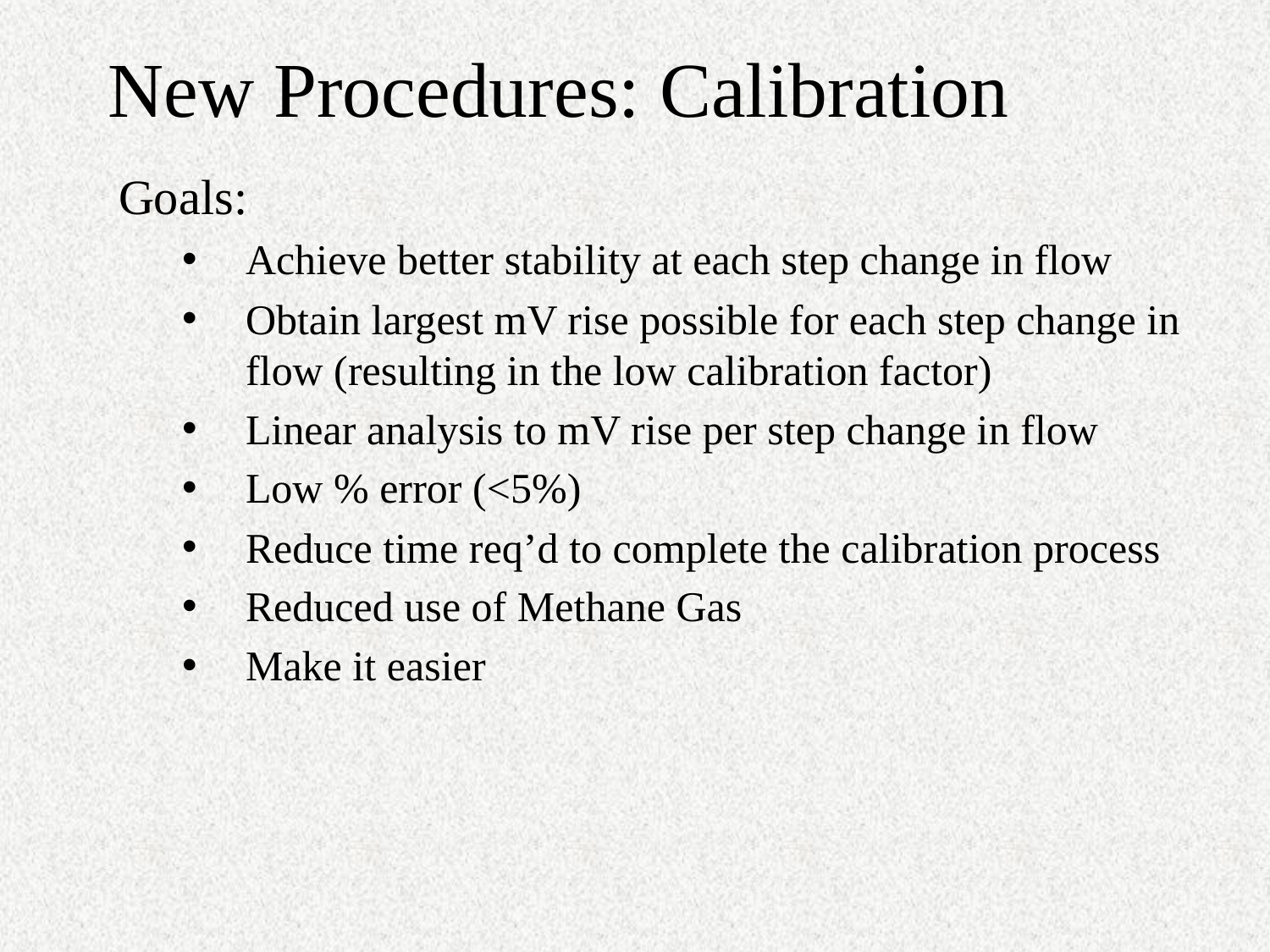

# New Procedures: Calibration
Goals:
Achieve better stability at each step change in flow
Obtain largest mV rise possible for each step change in flow (resulting in the low calibration factor)
Linear analysis to mV rise per step change in flow
Low % error (<5%)
Reduce time req’d to complete the calibration process
Reduced use of Methane Gas
Make it easier